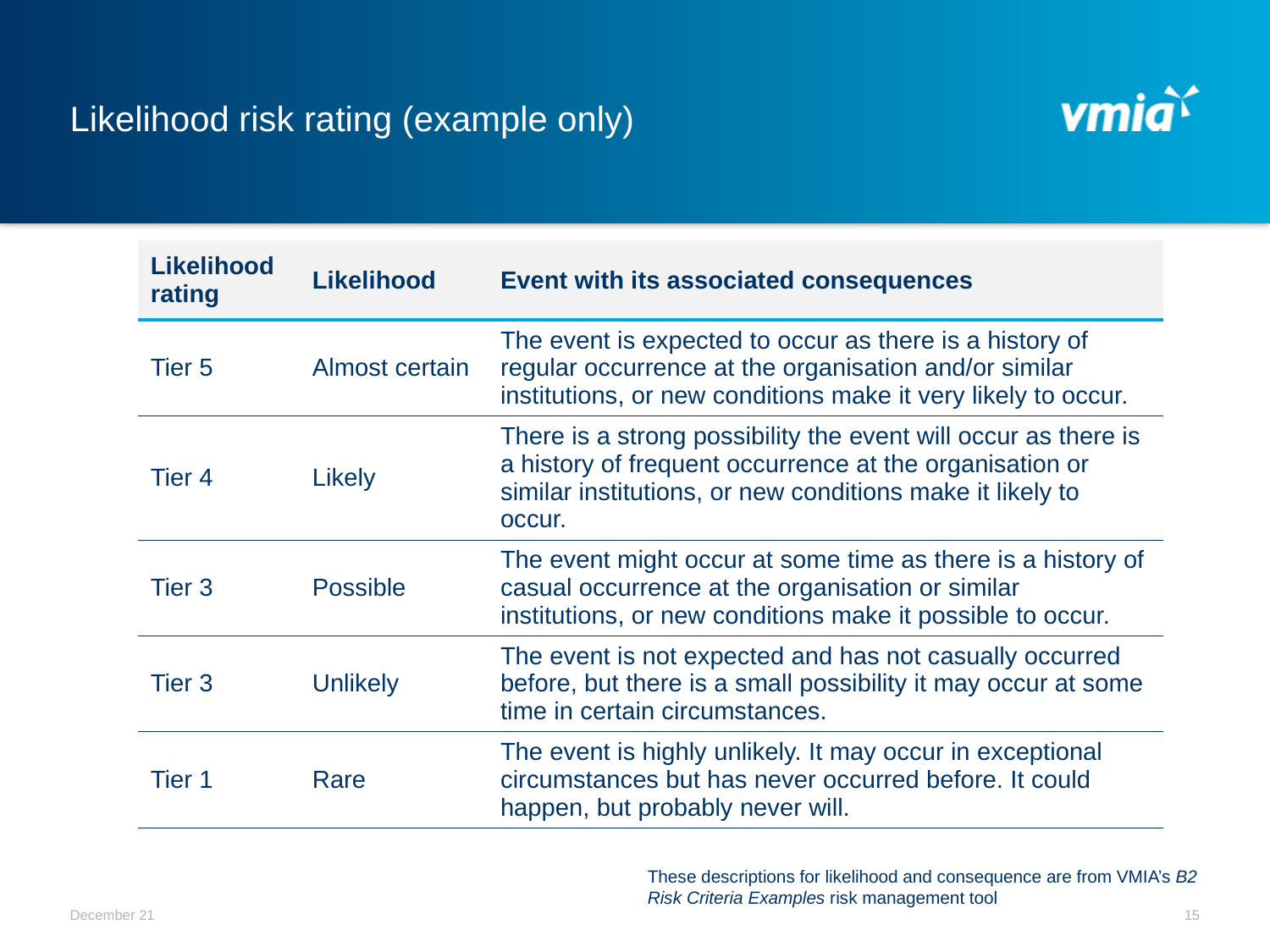

# Likelihood risk rating (example only)
| Likelihood rating | Likelihood | Event with its associated consequences |
| --- | --- | --- |
| Tier 5 | Almost certain | The event is expected to occur as there is a history of regular occurrence at the organisation and/or similar institutions, or new conditions make it very likely to occur. |
| Tier 4 | Likely | There is a strong possibility the event will occur as there is a history of frequent occurrence at the organisation or similar institutions, or new conditions make it likely to occur. |
| Tier 3 | Possible | The event might occur at some time as there is a history of casual occurrence at the organisation or similar institutions, or new conditions make it possible to occur. |
| Tier 3 | Unlikely | The event is not expected and has not casually occurred before, but there is a small possibility it may occur at some time in certain circumstances. |
| Tier 1 | Rare | The event is highly unlikely. It may occur in exceptional circumstances but has never occurred before. It could happen, but probably never will. |
These descriptions for likelihood and consequence are from VMIA’s B2 Risk Criteria Examples risk management tool
December 21
15